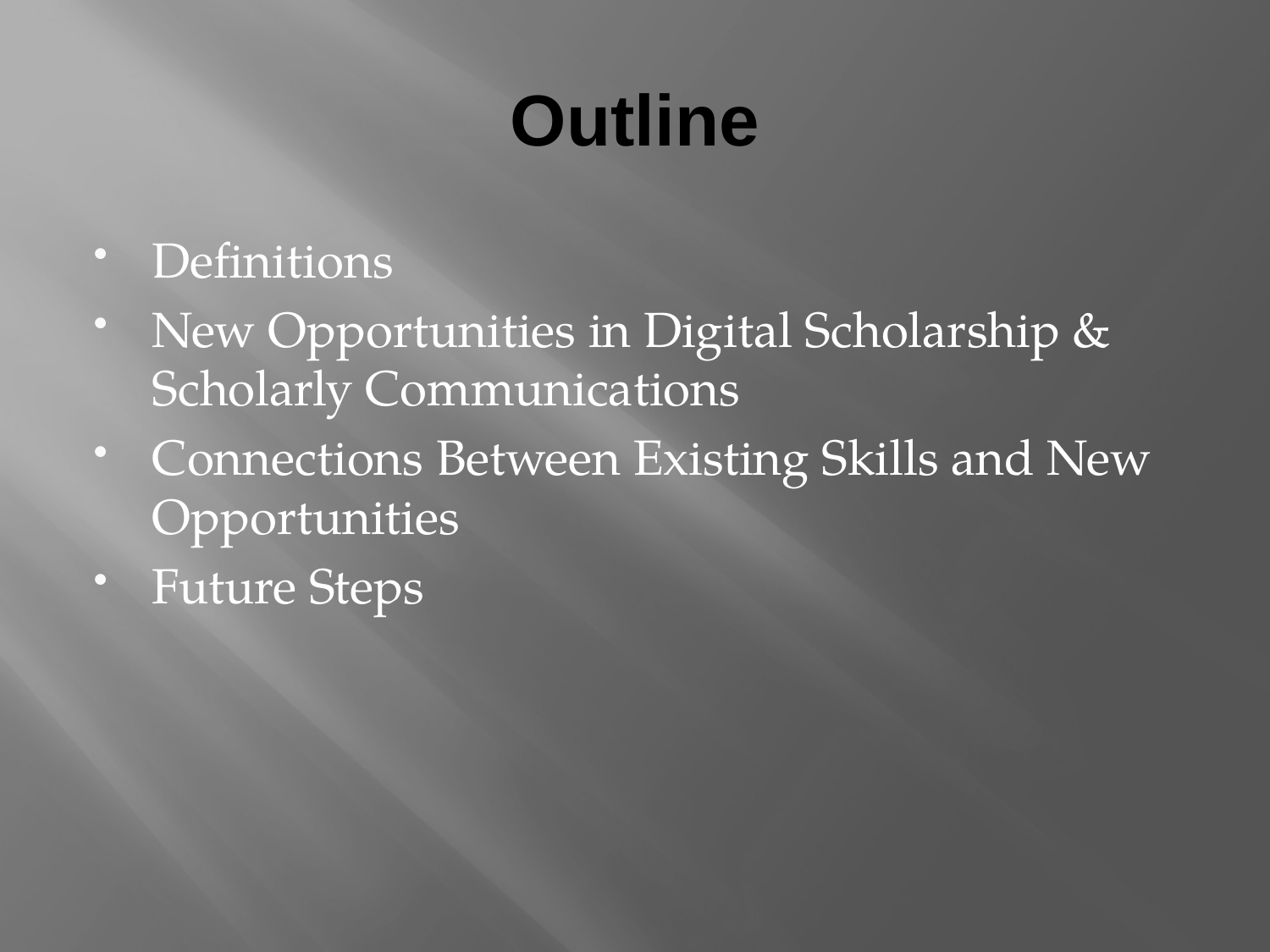

# Outline
Definitions
New Opportunities in Digital Scholarship & Scholarly Communications
Connections Between Existing Skills and New Opportunities
Future Steps